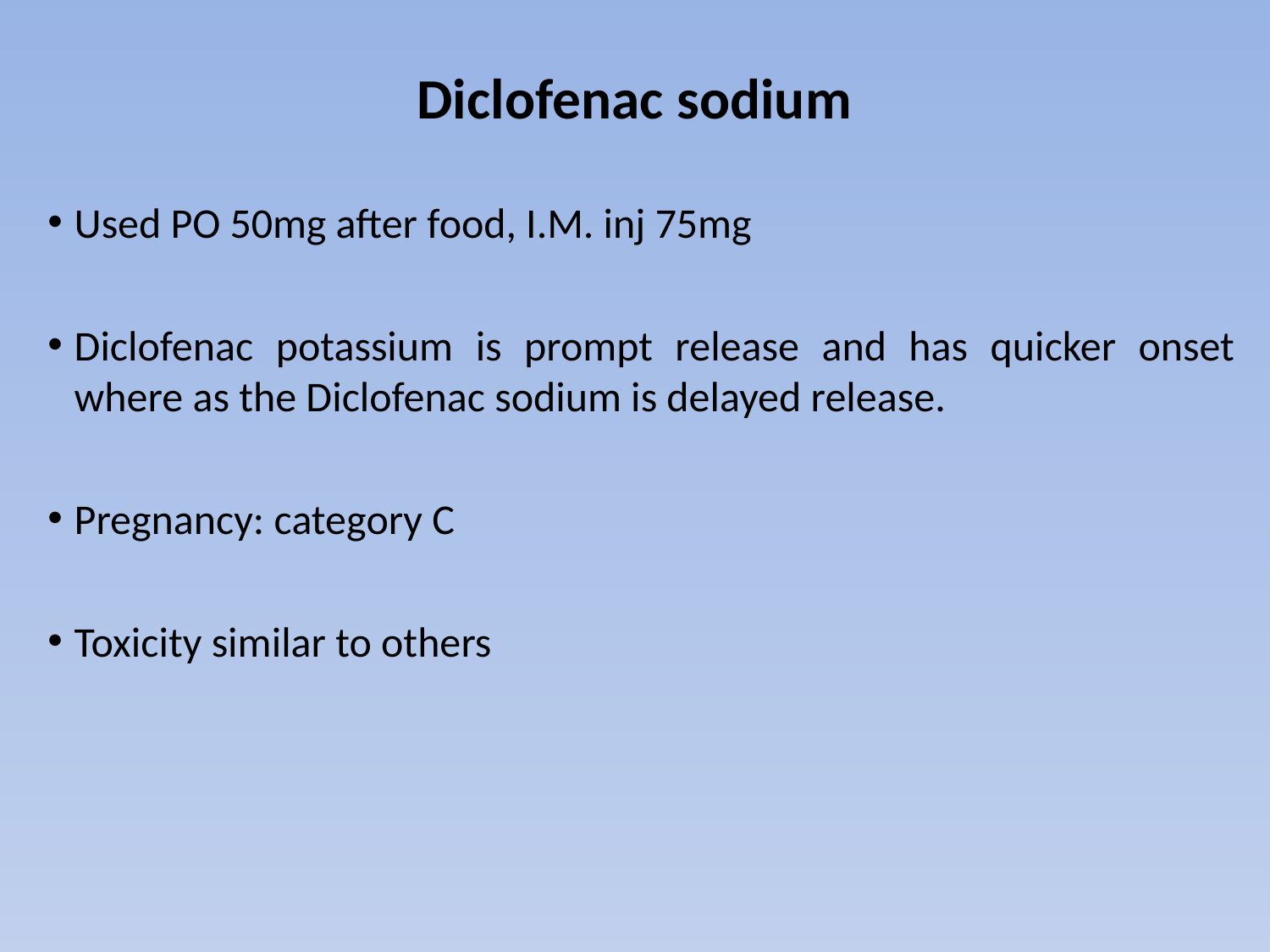

# Diclofenac sodium

Used PO 50mg after food, I.M. inj 75mg

Diclofenac potassium is prompt release and has quicker onset where as the Diclofenac sodium is delayed release.

Pregnancy: category C

Toxicity similar to others